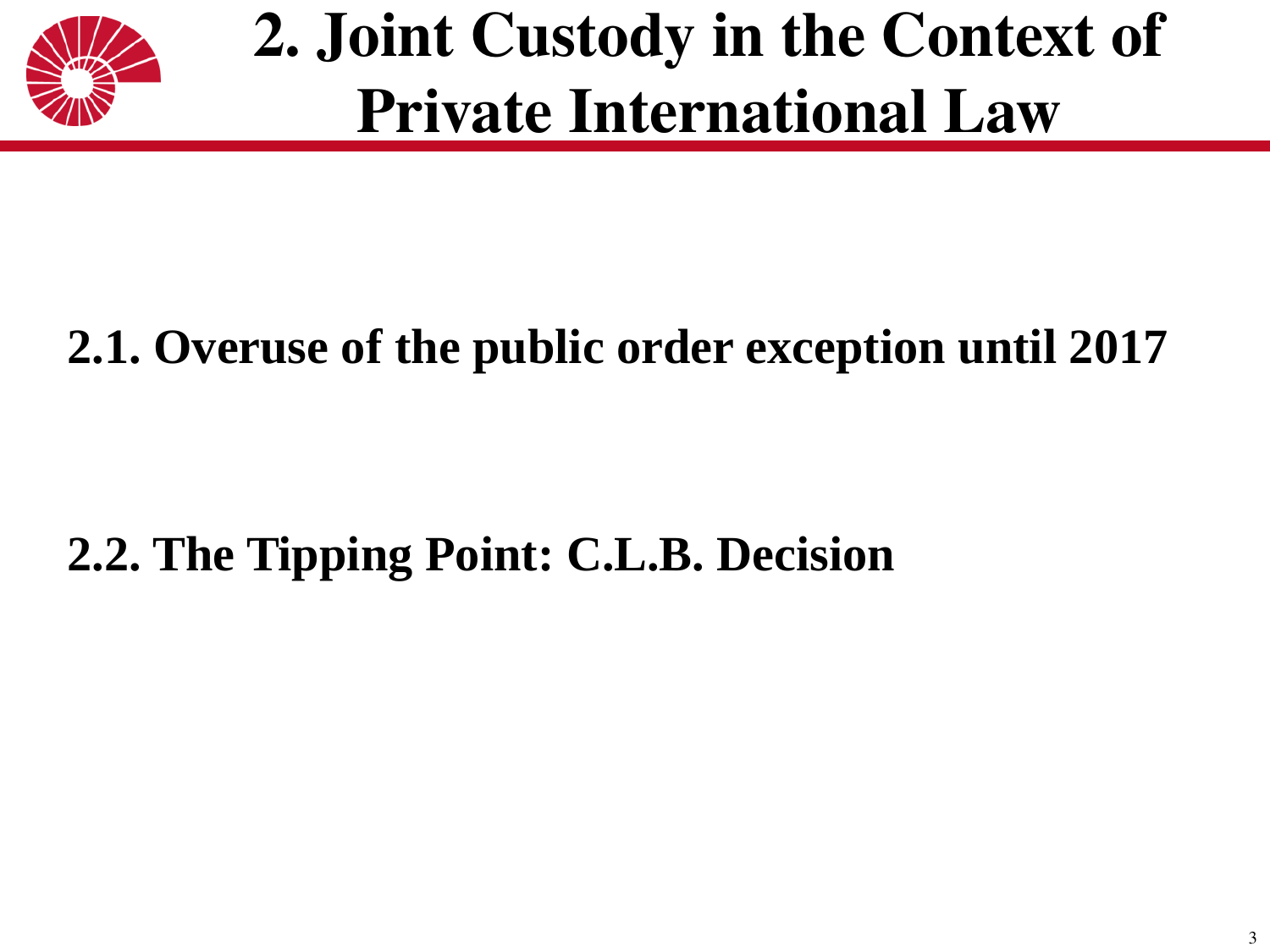

# 2. Joint Custody in the Context of Private International Law

2.1. Overuse of the public order exception until 2017

2.2. The Tipping Point: C.L.B. Decision
3